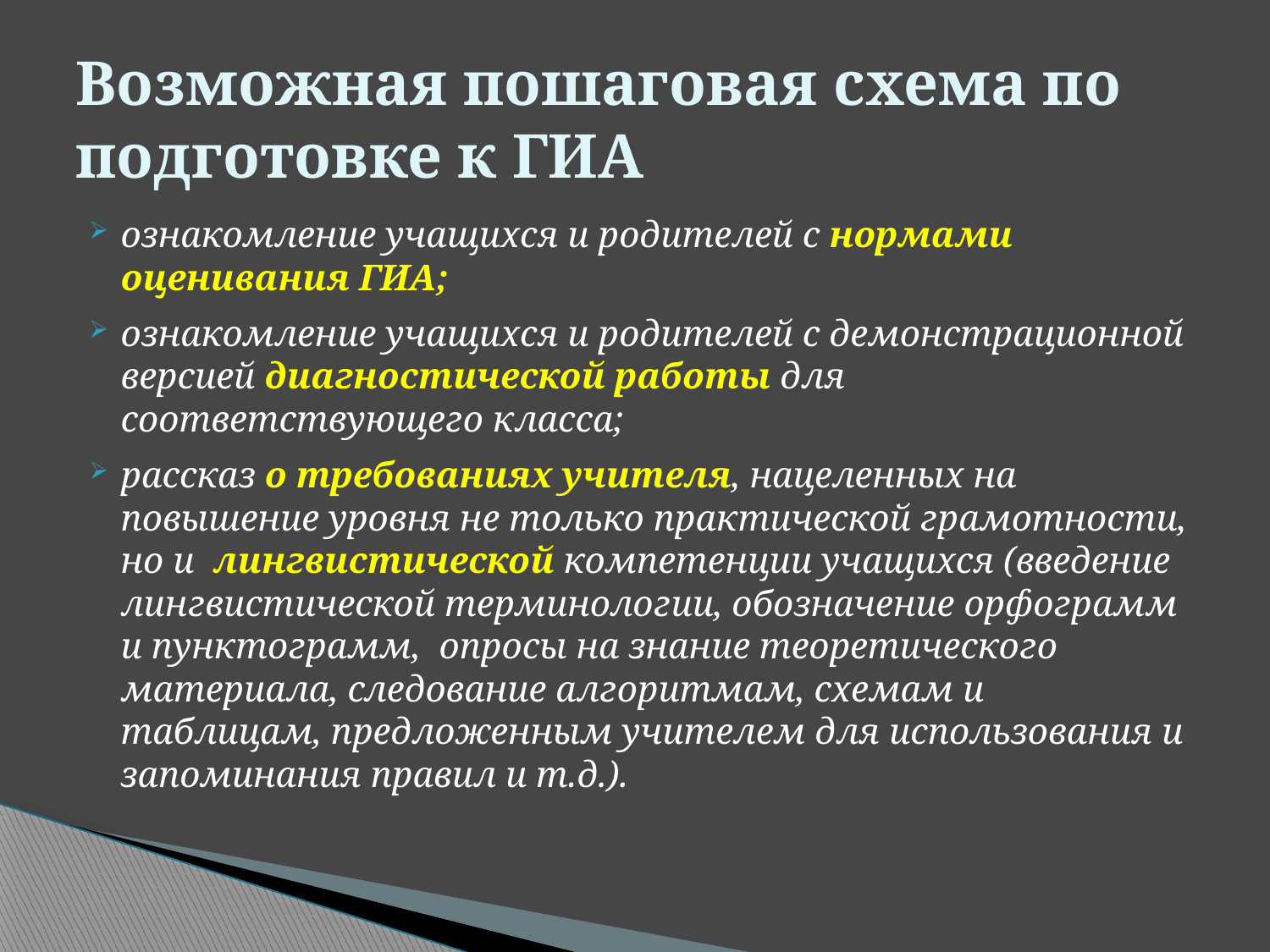

# Возможная пошаговая схема по подготовке к ГИА
ознакомление учащихся и родителей с нормами оценивания ГИА;
ознакомление учащихся и родителей с демонстрационной версией диагностической работы для соответствующего класса;
рассказ о требованиях учителя, нацеленных на повышение уровня не только практической грамотности, но и  лингвистической компетенции учащихся (введение лингвистической терминологии, обозначение орфограмм и пунктограмм,  опросы на знание теоретического материала, следование алгоритмам, схемам и таблицам, предложенным учителем для использования и запоминания правил и т.д.).